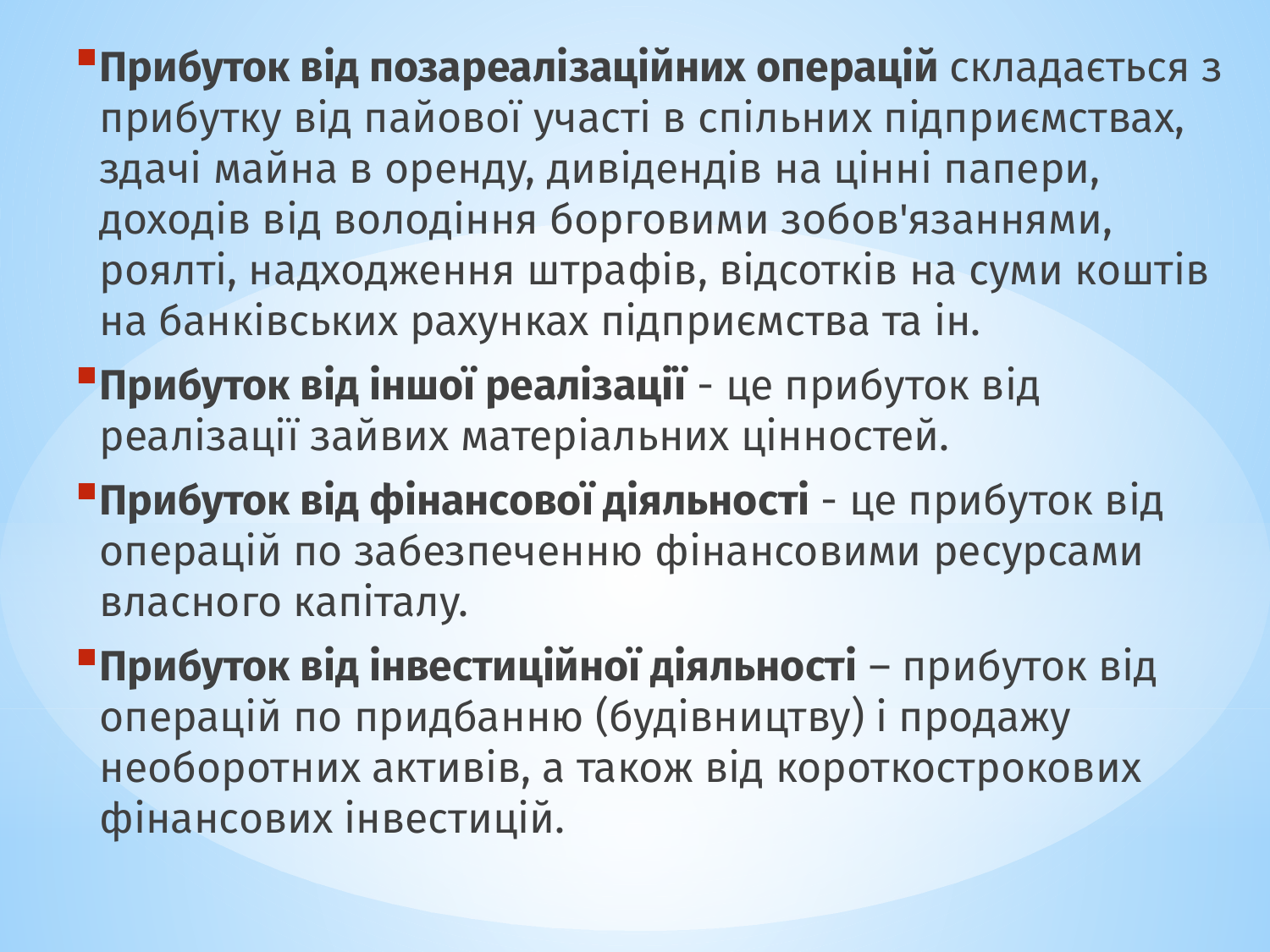

Прибу­ток від позареалізаційних операцій складається з прибутку від пайової участі в спільних підприємствах, здачі майна в оренду, дивідендів на цінні папери, доходів від володіння бор­говими зобов'язаннями, роялті, надходження штрафів, відсотків на суми коштів на банківських рахунках підприємства та ін.
Прибуток від іншої реалізації - це прибуток від реалізації зайвих матеріа­льних цінностей.
Прибуток від фінансової діяльності - це прибуток від операцій по забезпеченню фінансовими ресурсами власного капіталу.
Прибуток від інвестиційної діяльності – прибуток від операцій по придбанню (будівництву) і продажу необоротних активів, а також від короткострокових фінансових інвестицій.